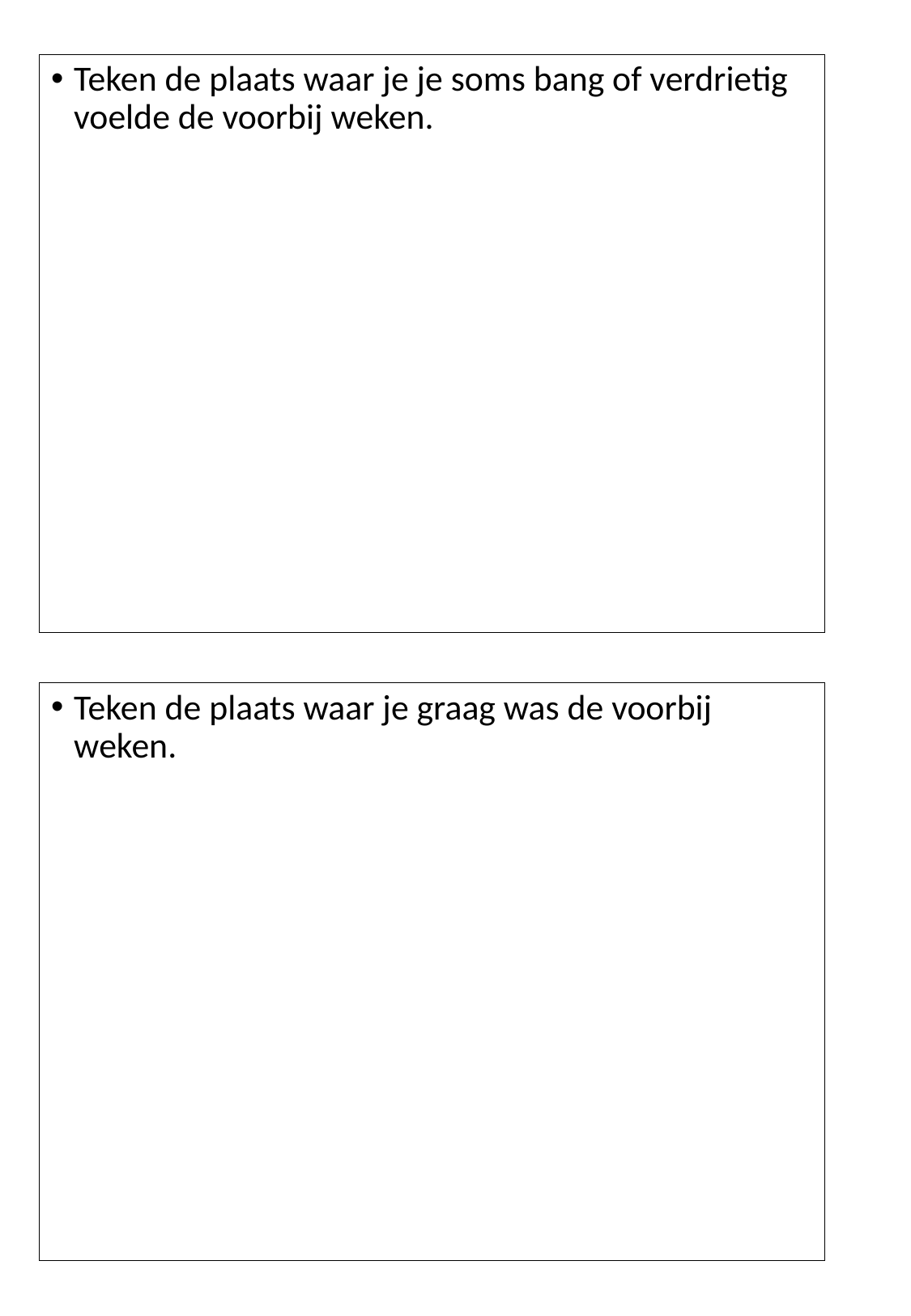

Teken de plaats waar je je soms bang of verdrietig voelde de voorbij weken.
Teken de plaats waar je graag was de voorbij weken.